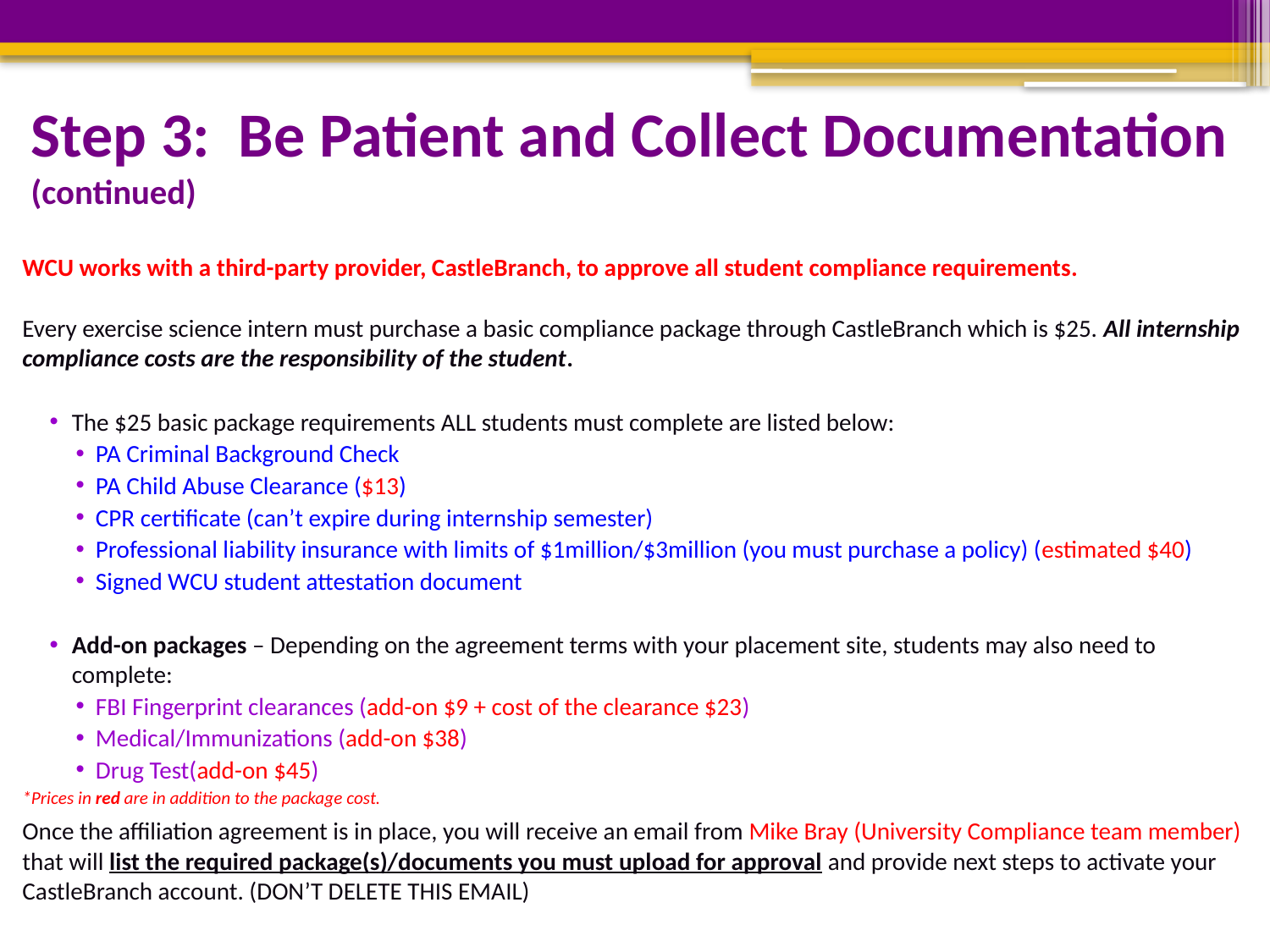

# Step 3:  Be Patient and Collect Documentation (continued)
WCU works with a third-party provider, CastleBranch, to approve all student compliance requirements.

Every exercise science intern must purchase a basic compliance package through CastleBranch which is $25. All internship compliance costs are the responsibility of the student.

The $25 basic package requirements ALL students must complete are listed below:
PA Criminal Background Check
PA Child Abuse Clearance ($13)
CPR certificate (can’t expire during internship semester)
Professional liability insurance with limits of $1million/$3million (you must purchase a policy) (estimated $40)
Signed WCU student attestation document

Add-on packages – Depending on the agreement terms with your placement site, students may also need to complete:
FBI Fingerprint clearances (add-on $9 + cost of the clearance $23)
Medical/Immunizations (add-on $38)
Drug Test(add-on $45)
*Prices in red are in addition to the package cost.
Once the affiliation agreement is in place, you will receive an email from Mike Bray (University Compliance team member) that will list the required package(s)/documents you must upload for approval and provide next steps to activate your CastleBranch account. (DON’T DELETE THIS EMAIL)